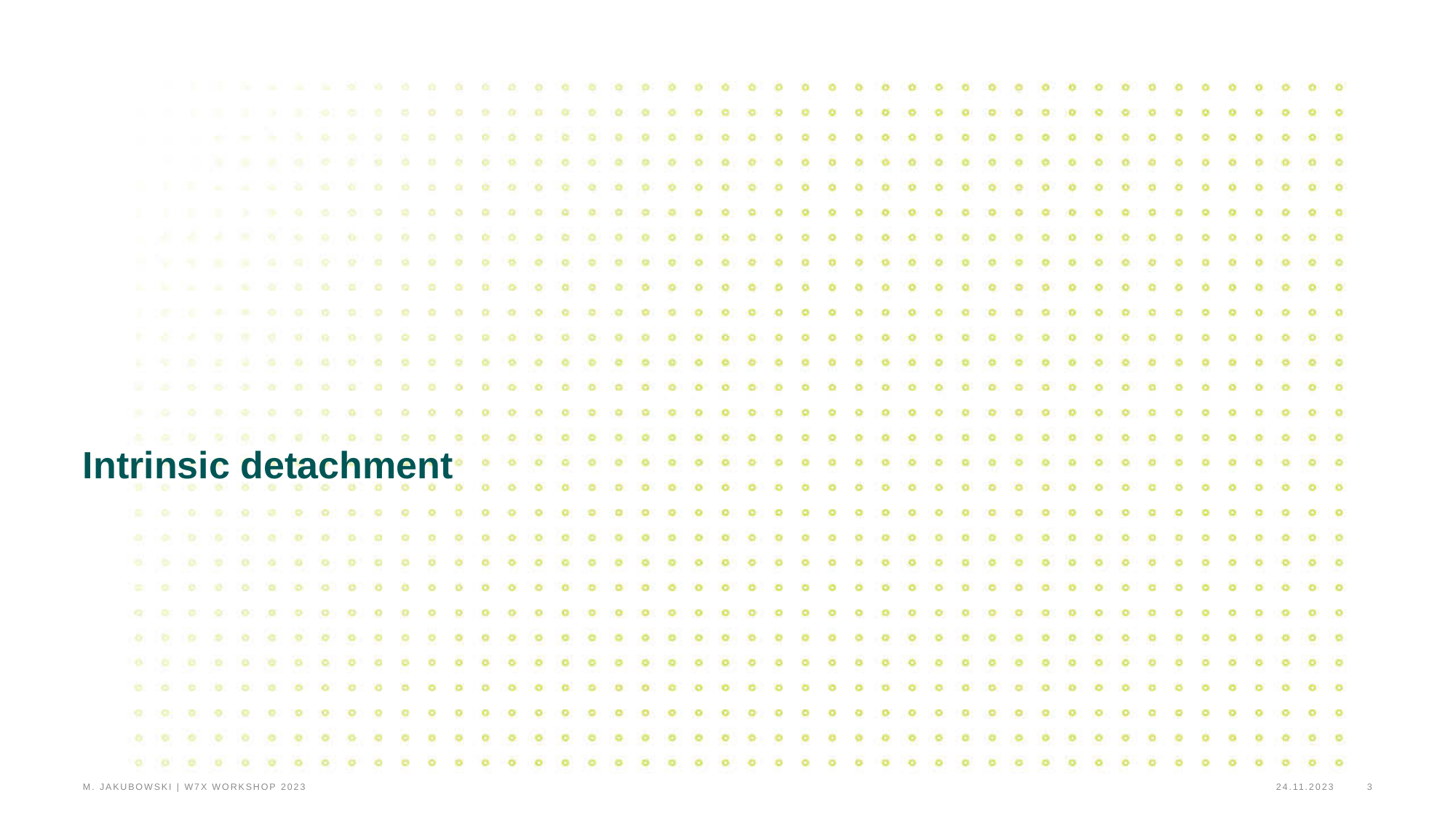

# Intrinsic detachment
M. Jakubowski | W7X Workshop 2023
3
24.11.2023